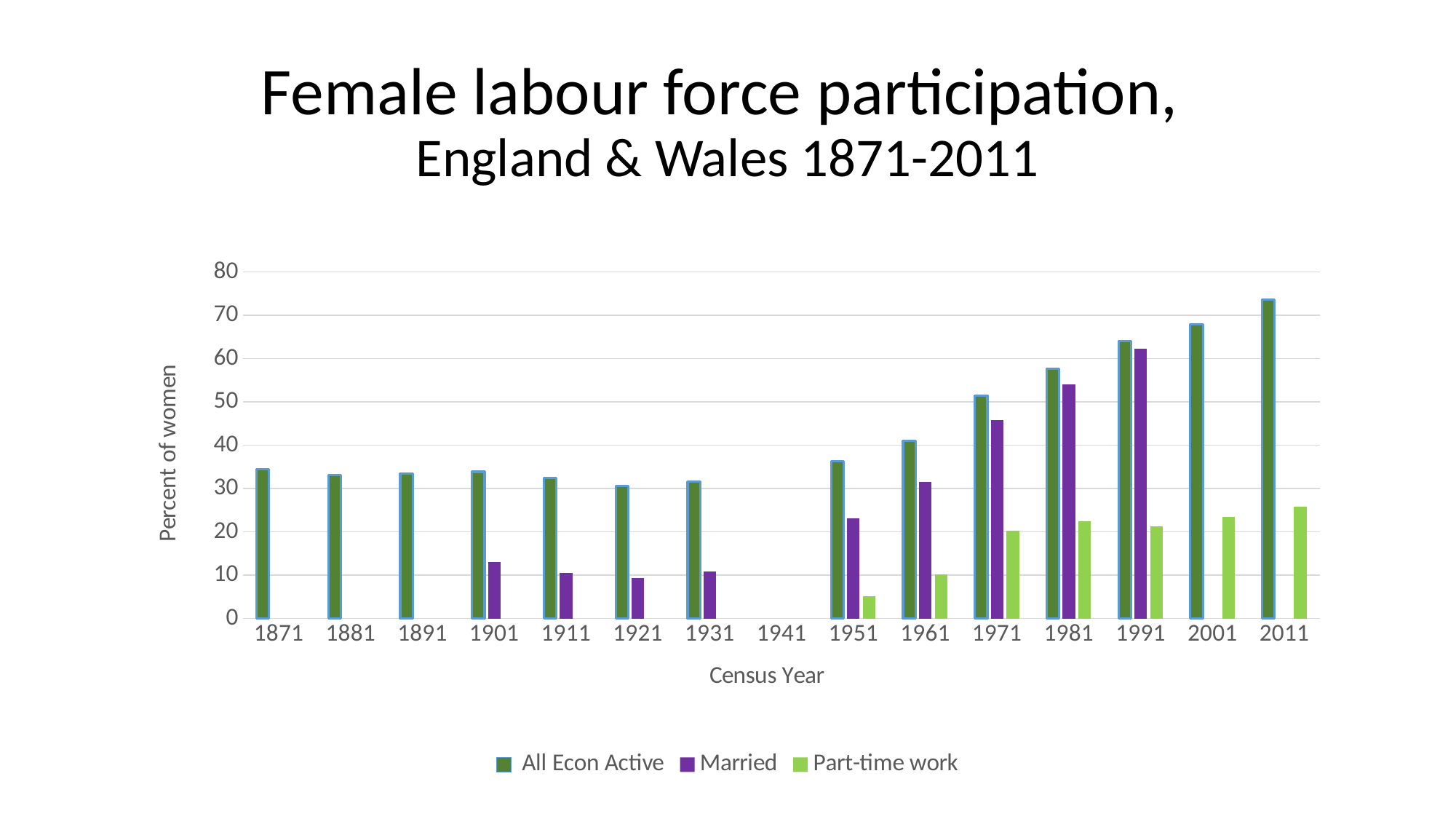

# Female labour force participation, England & Wales 1871-2011

### Chart

| Category |  All Econ Active | Married | Part-time work |
|---|---|---|---|
| 1871 | 34.5 | None | None |
| 1881 | 33.1 | None | None |
| 1891 | 33.5 | None | None |
| 1901 | 33.9 | 13.0 | None |
| 1911 | 32.5 | 10.5 | None |
| 1921 | 30.6 | 9.4 | None |
| 1931 | 31.6 | 10.9 | None |
| 1941 | None | None | None |
| 1951 | 36.3 | 23.2 | 5.2 |
| 1961 | 41.0 | 31.6 | 10.2 |
| 1971 | 51.5 | 45.9 | 20.2 |
| 1981 | 57.7 | 54.0 | 22.4 |
| 1991 | 64.0 | 62.3 | 21.3 |
| 2001 | 67.9 | None | 23.5 |
| 2011 | 73.6 | None | 25.8 |